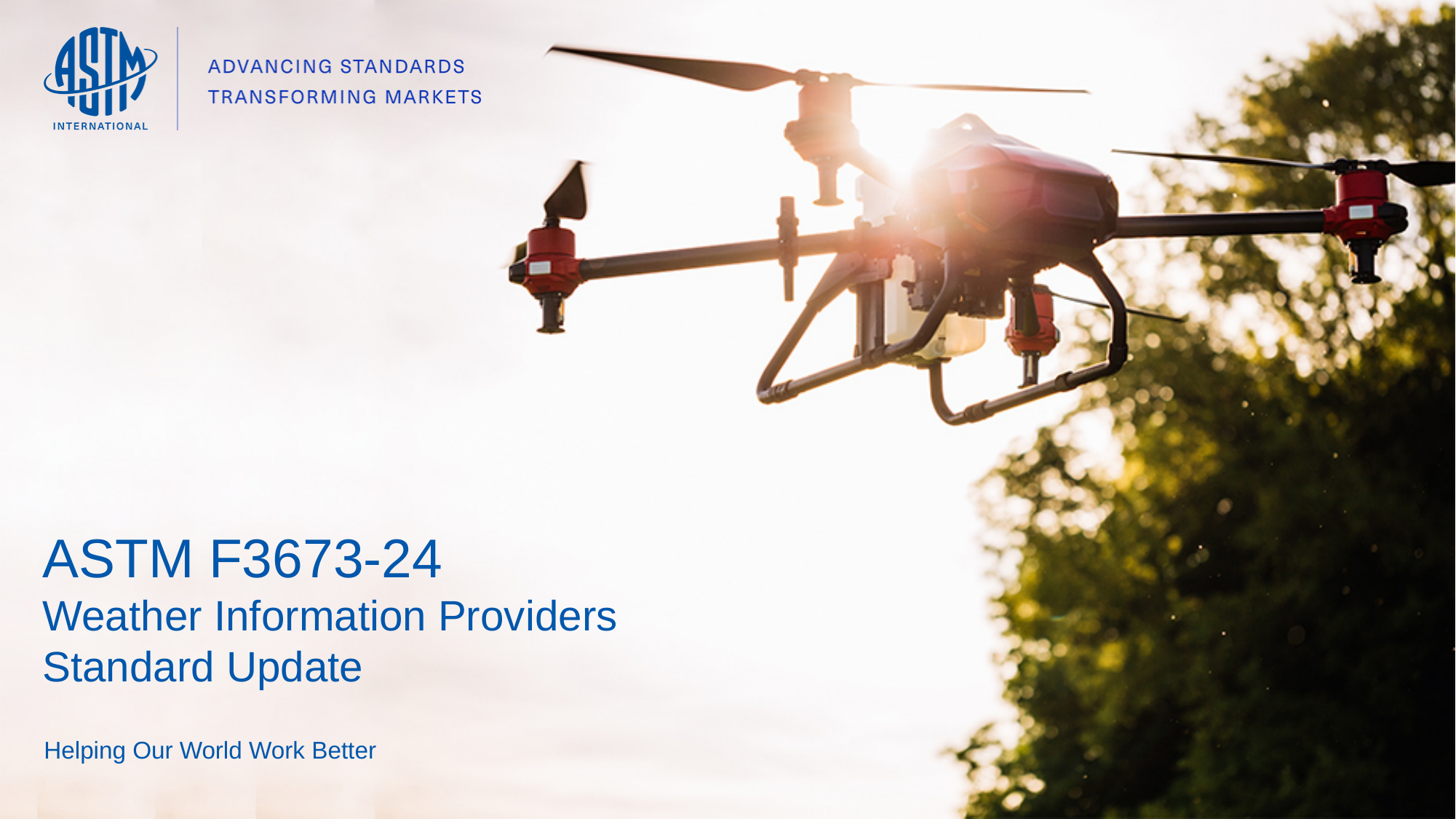

ASTM F3673-24
Weather Information Providers Standard Update